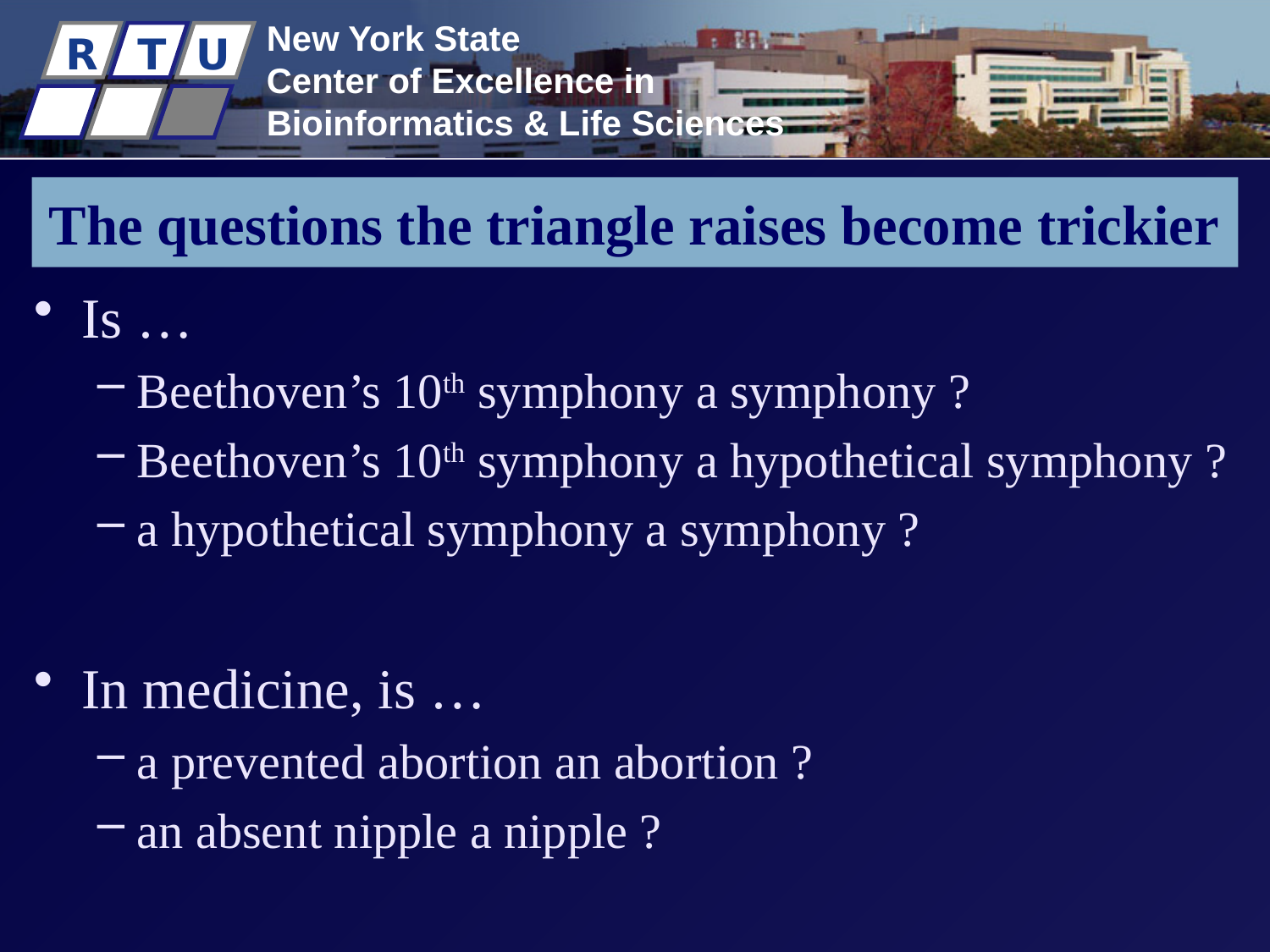

# The questions the triangle raises become trickier
Is …
Beethoven’s 10th symphony a symphony ?
Beethoven’s 10th symphony a hypothetical symphony ?
a hypothetical symphony a symphony ?

In medicine, is …
a prevented abortion an abortion ?
an absent nipple a nipple ?